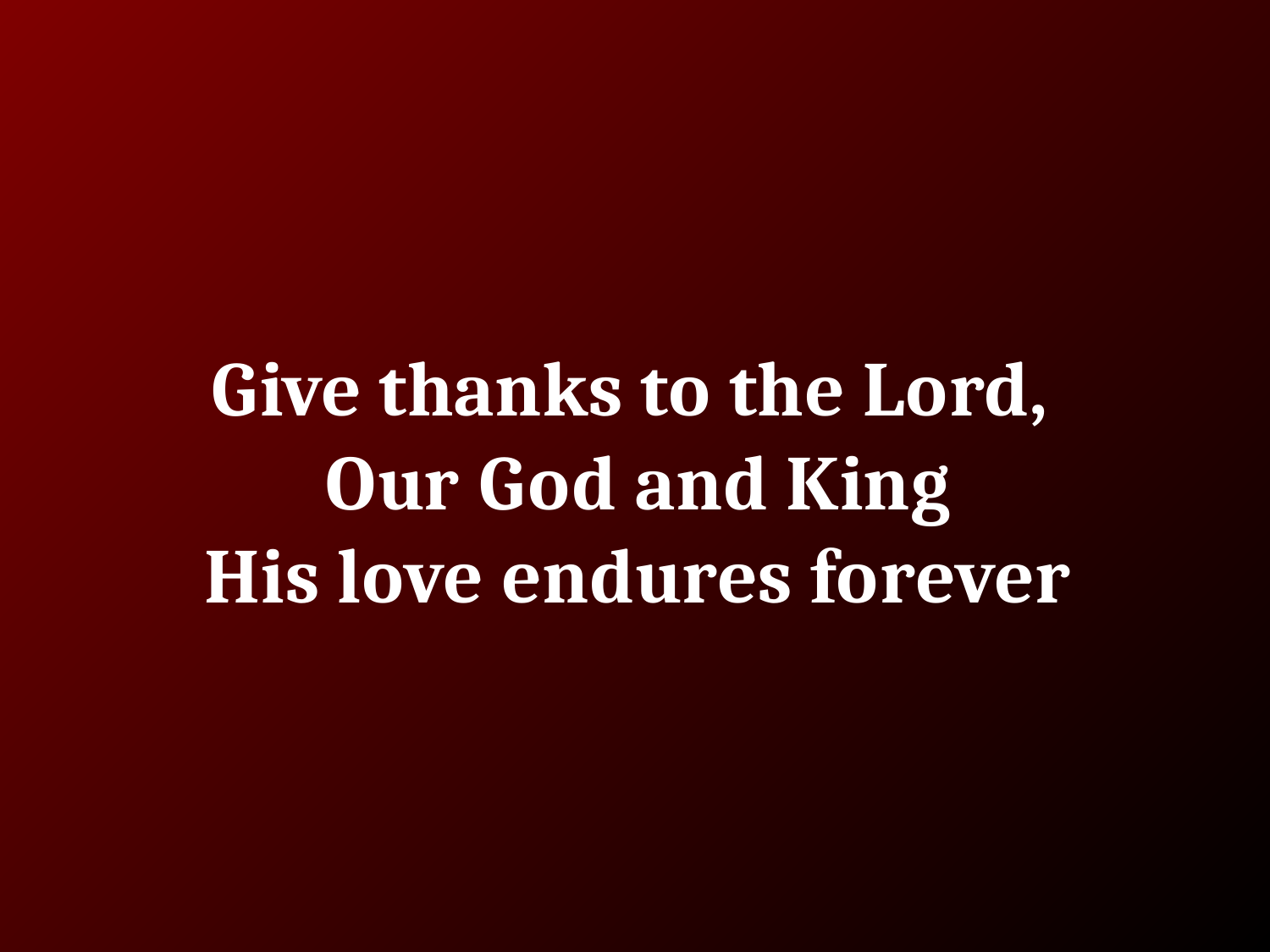

# Give thanks to the Lord, Our God and King
His love endures forever